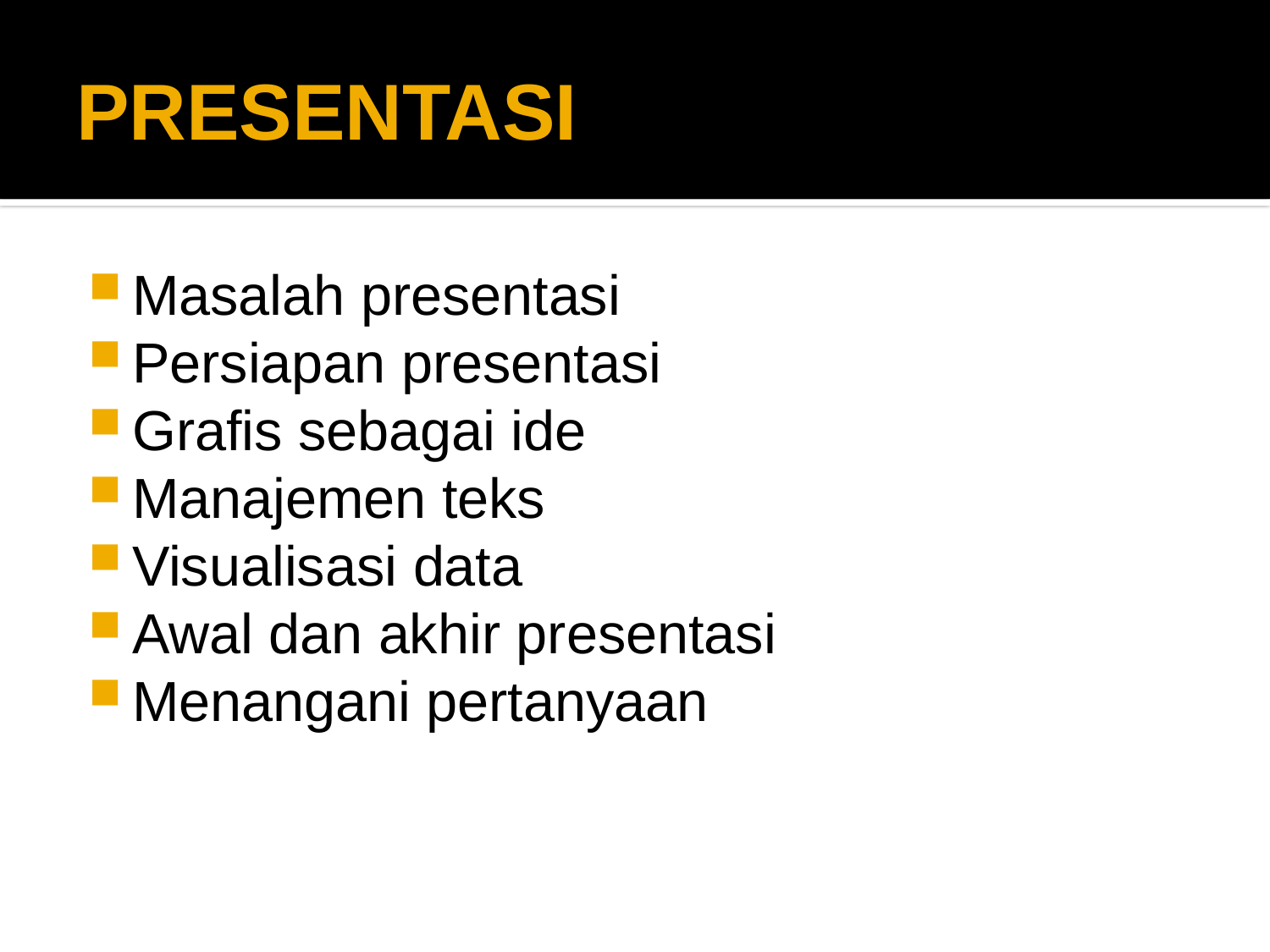

# PRESENTASI
Masalah presentasi
Persiapan presentasi
Grafis sebagai ide
Manajemen teks
Visualisasi data
Awal dan akhir presentasi
Menangani pertanyaan